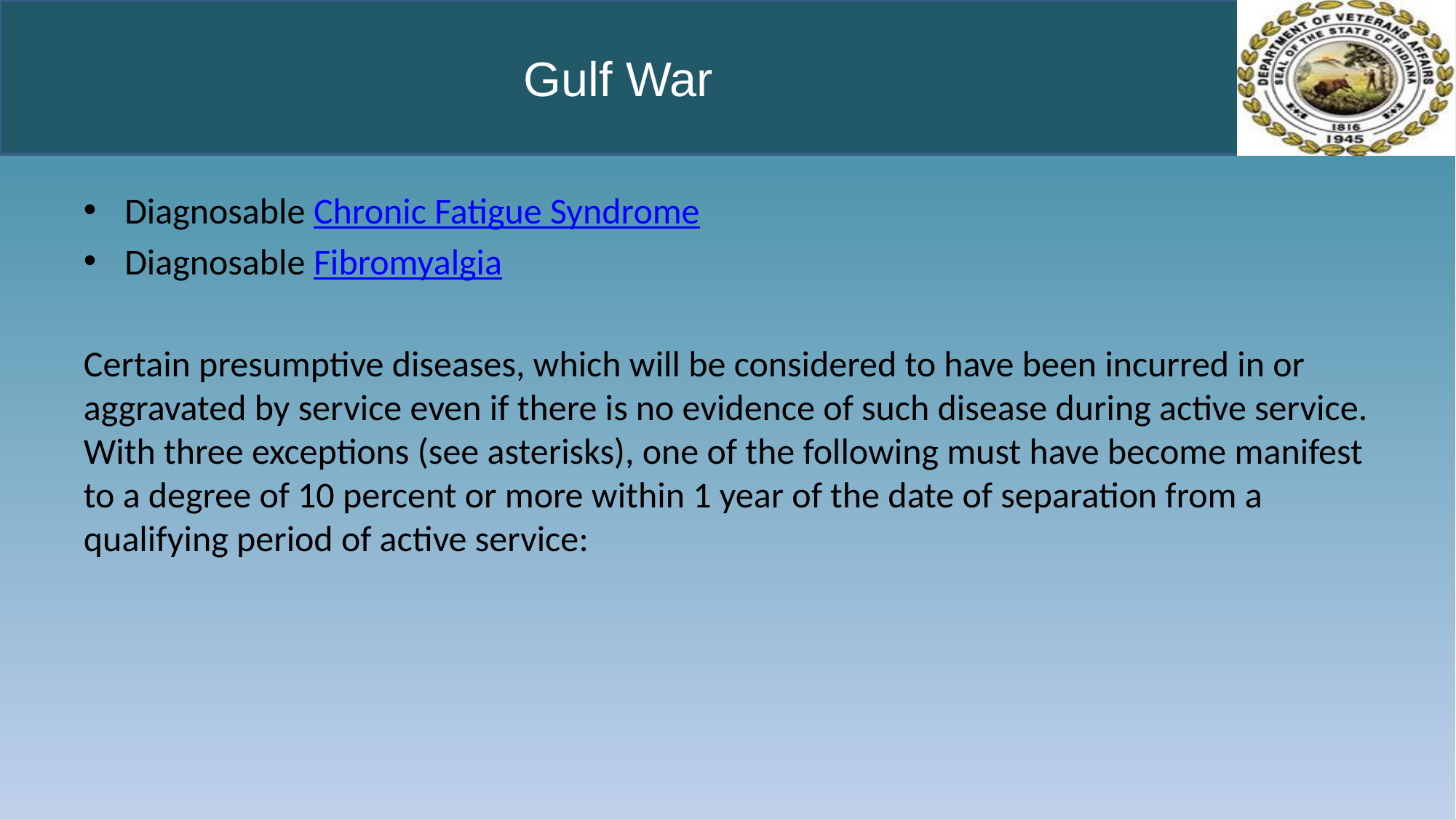

# Gulf War
Diagnosable Chronic Fatigue Syndrome
Diagnosable Fibromyalgia

Certain presumptive diseases, which will be considered to have been incurred in or aggravated by service even if there is no evidence of such disease during active service. With three exceptions (see asterisks), one of the following must have become manifest to a degree of 10 percent or more within 1 year of the date of separation from a qualifying period of active service: